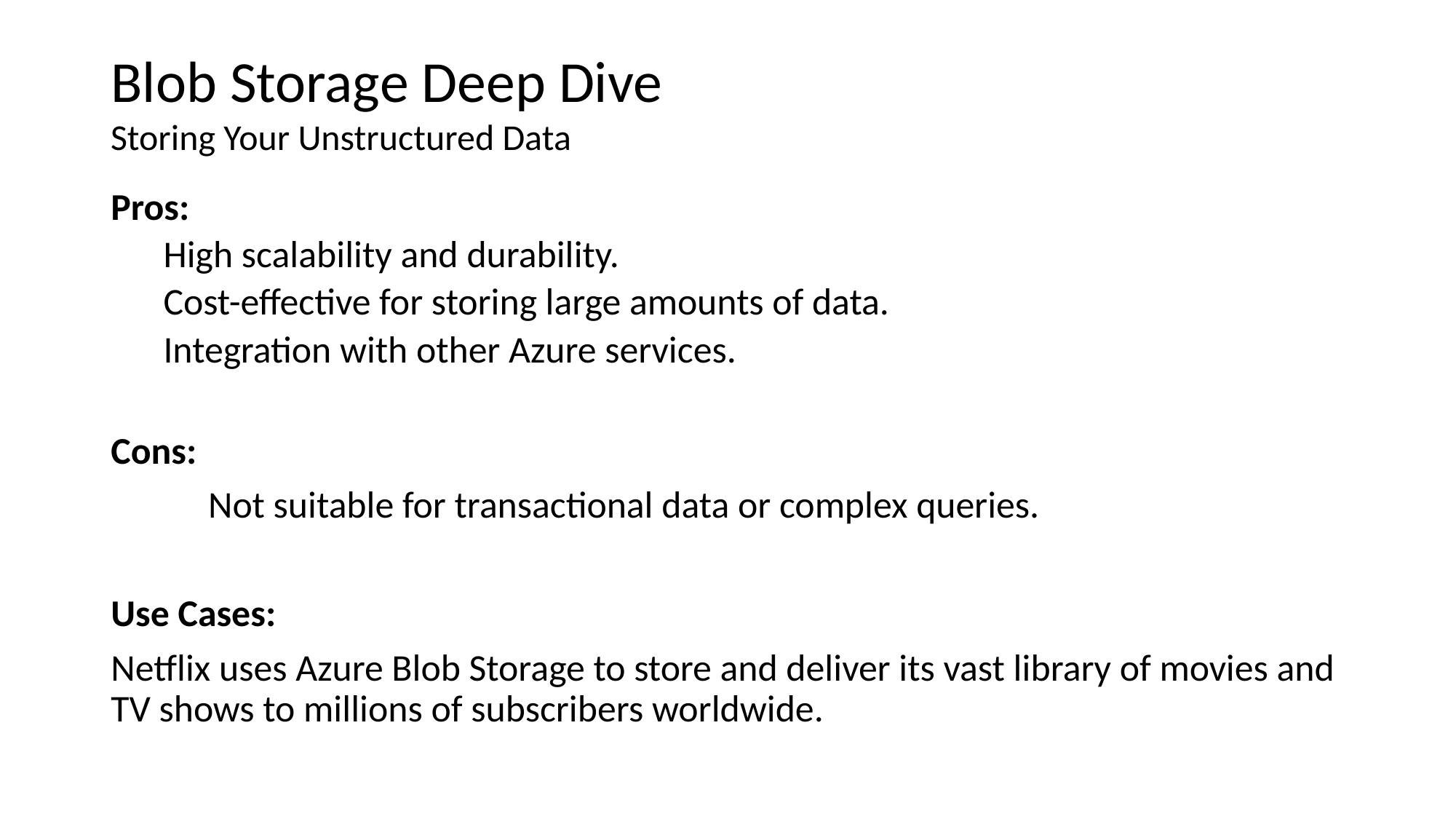

# Blob Storage Deep Dive
Storing Your Unstructured Data
Pros:
High scalability and durability.
Cost-effective for storing large amounts of data.
Integration with other Azure services.

Cons:
	Not suitable for transactional data or complex queries.

Use Cases:
Netflix uses Azure Blob Storage to store and deliver its vast library of movies and TV shows to millions of subscribers worldwide.